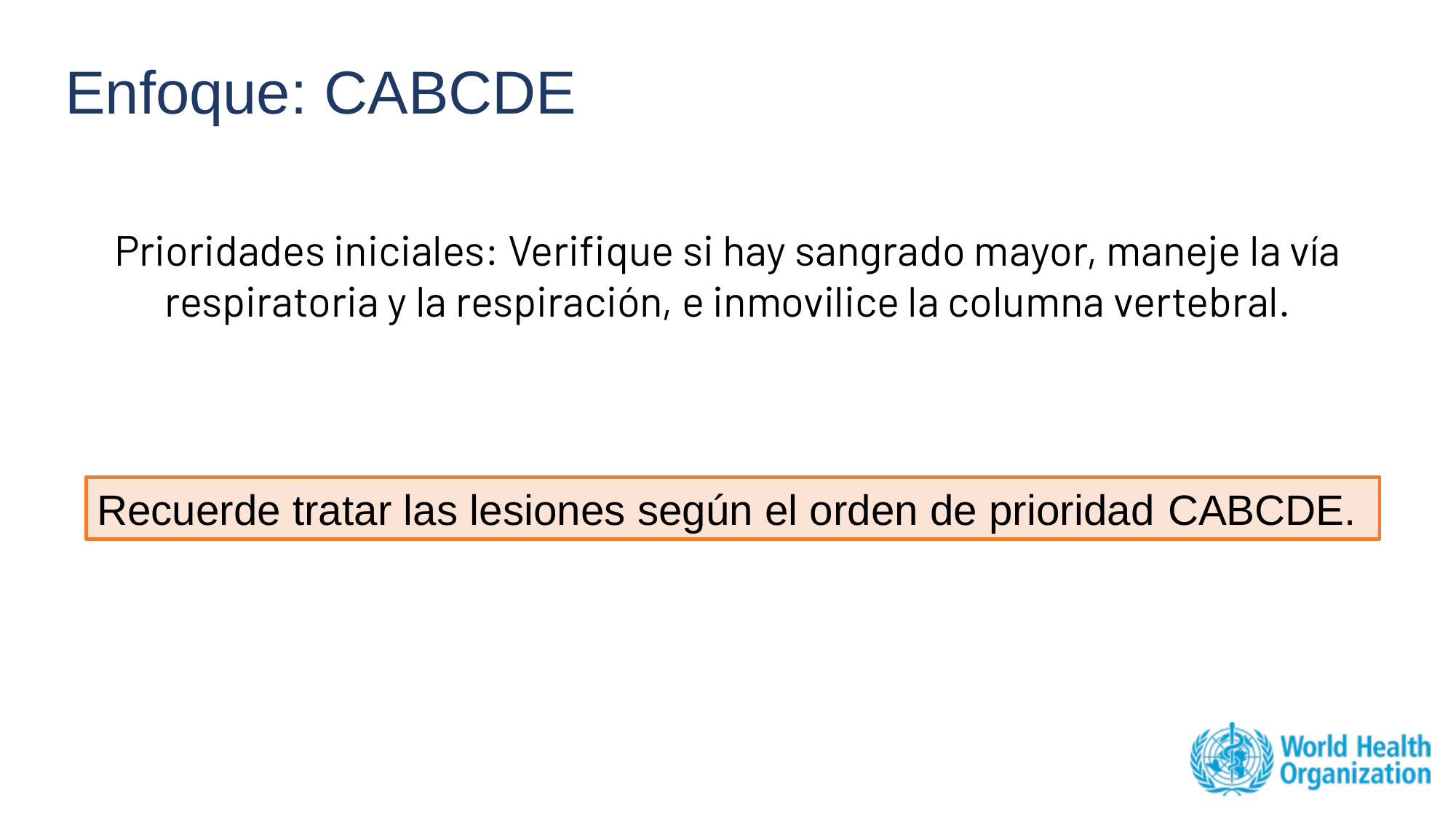

Enfoque: CABCDE
Prioridades iniciales: Verifique si hay sangrado mayor, maneje la vía respiratoria y la respiración, e inmovilice la columna vertebral.
Recuerde tratar las lesiones según el orden de prioridad CABCDE.